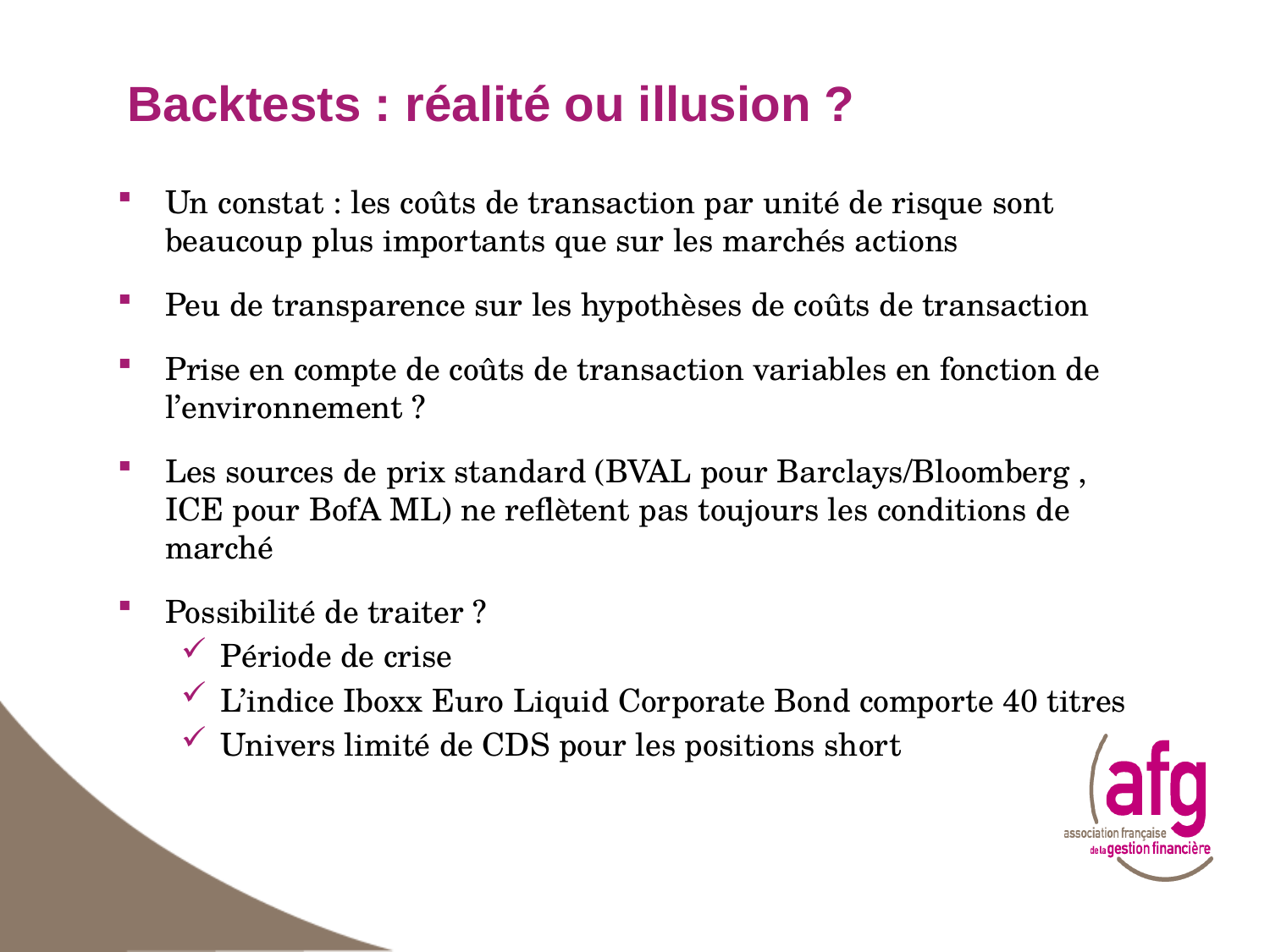

# Backtests : réalité ou illusion ?
Un constat : les coûts de transaction par unité de risque sont beaucoup plus importants que sur les marchés actions

Peu de transparence sur les hypothèses de coûts de transaction

Prise en compte de coûts de transaction variables en fonction de l’environnement ?

Les sources de prix standard (BVAL pour Barclays/Bloomberg , ICE pour BofA ML) ne reflètent pas toujours les conditions de marché

Possibilité de traiter ?
Période de crise
L’indice Iboxx Euro Liquid Corporate Bond comporte 40 titres
Univers limité de CDS pour les positions short